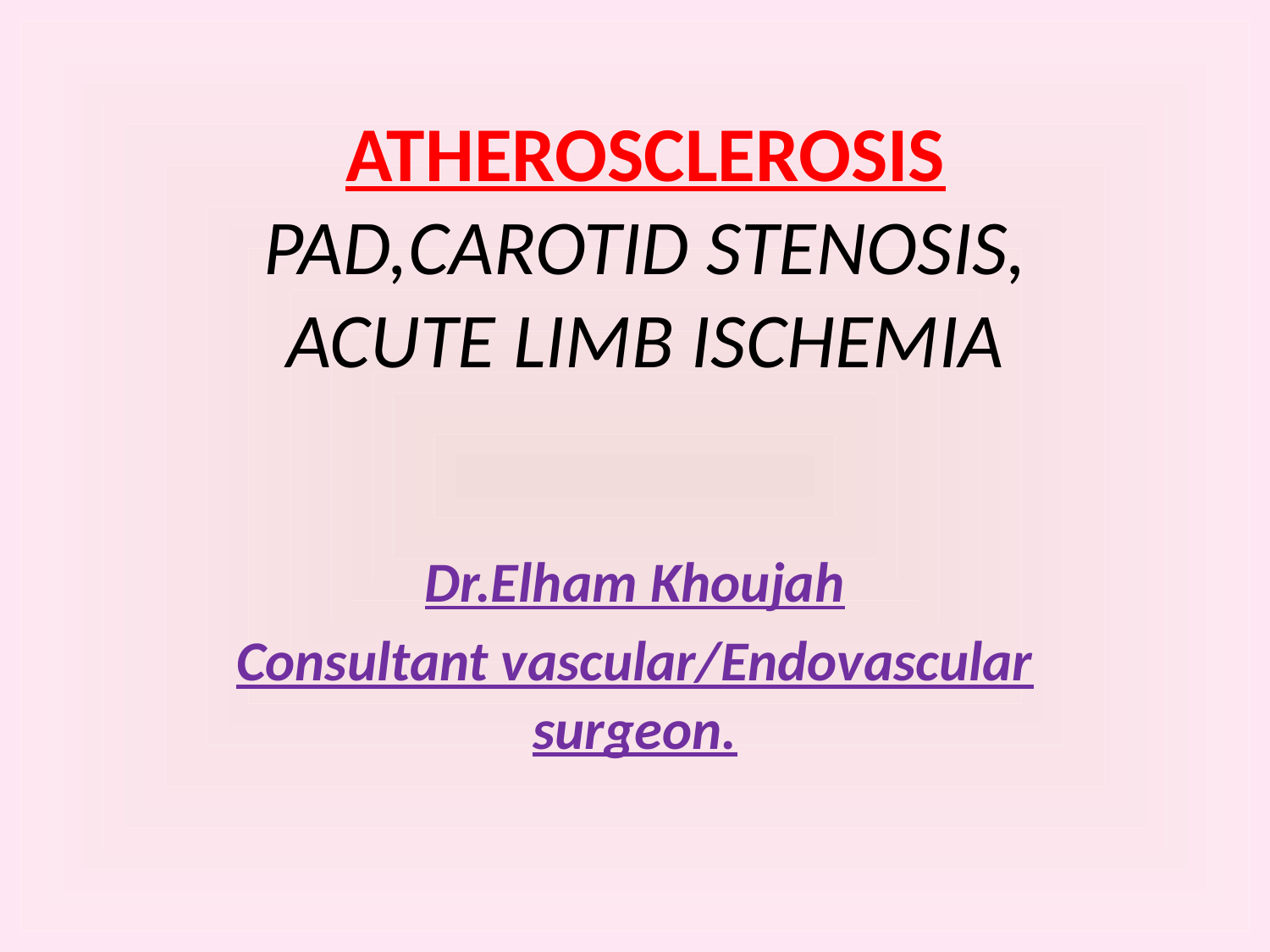

# ATHEROSCLEROSIS PAD,CAROTID STENOSIS, ACUTE LIMB ISCHEMIA
Dr.Elham Khoujah
Consultant vascular/Endovascular surgeon.